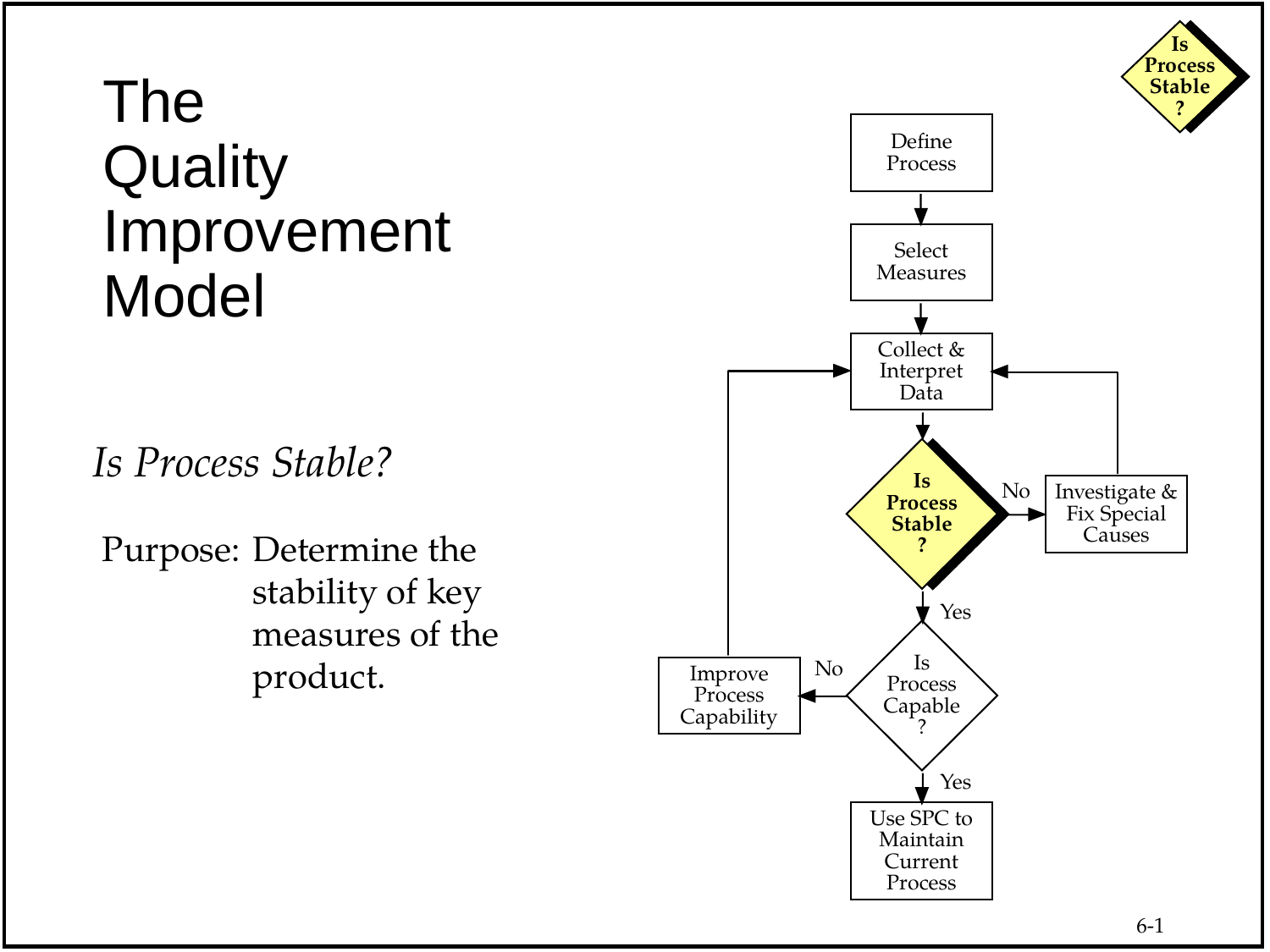

Define Process
# The Quality Improvement Model

Select Measures

Collect & Interpret Data

Is Process Stable?
Is
Process
Stable
?
No
Investigate & Fix Special Causes

Purpose:	Determine the stability of key measures of the product.

Yes
Is
Process
Capable
?
No
Improve Process Capability

Yes

Use SPC to Maintain Current Process